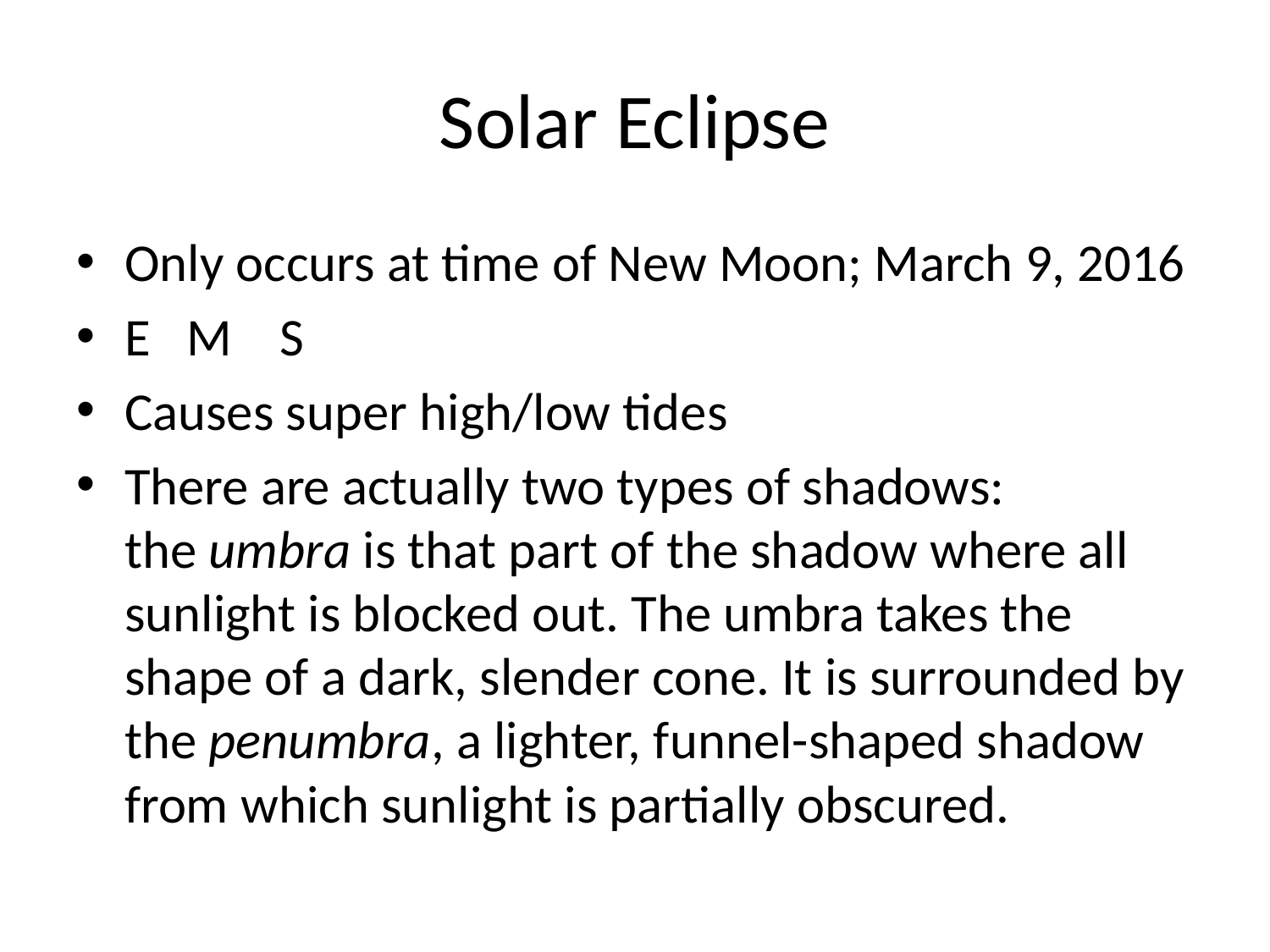

# Solar Eclipse
Only occurs at time of New Moon; March 9, 2016
E   M    S
Causes super high/low tides
There are actually two types of shadows: the umbra is that part of the shadow where all sunlight is blocked out. The umbra takes the shape of a dark, slender cone. It is surrounded by the penumbra, a lighter, funnel-shaped shadow from which sunlight is partially obscured.